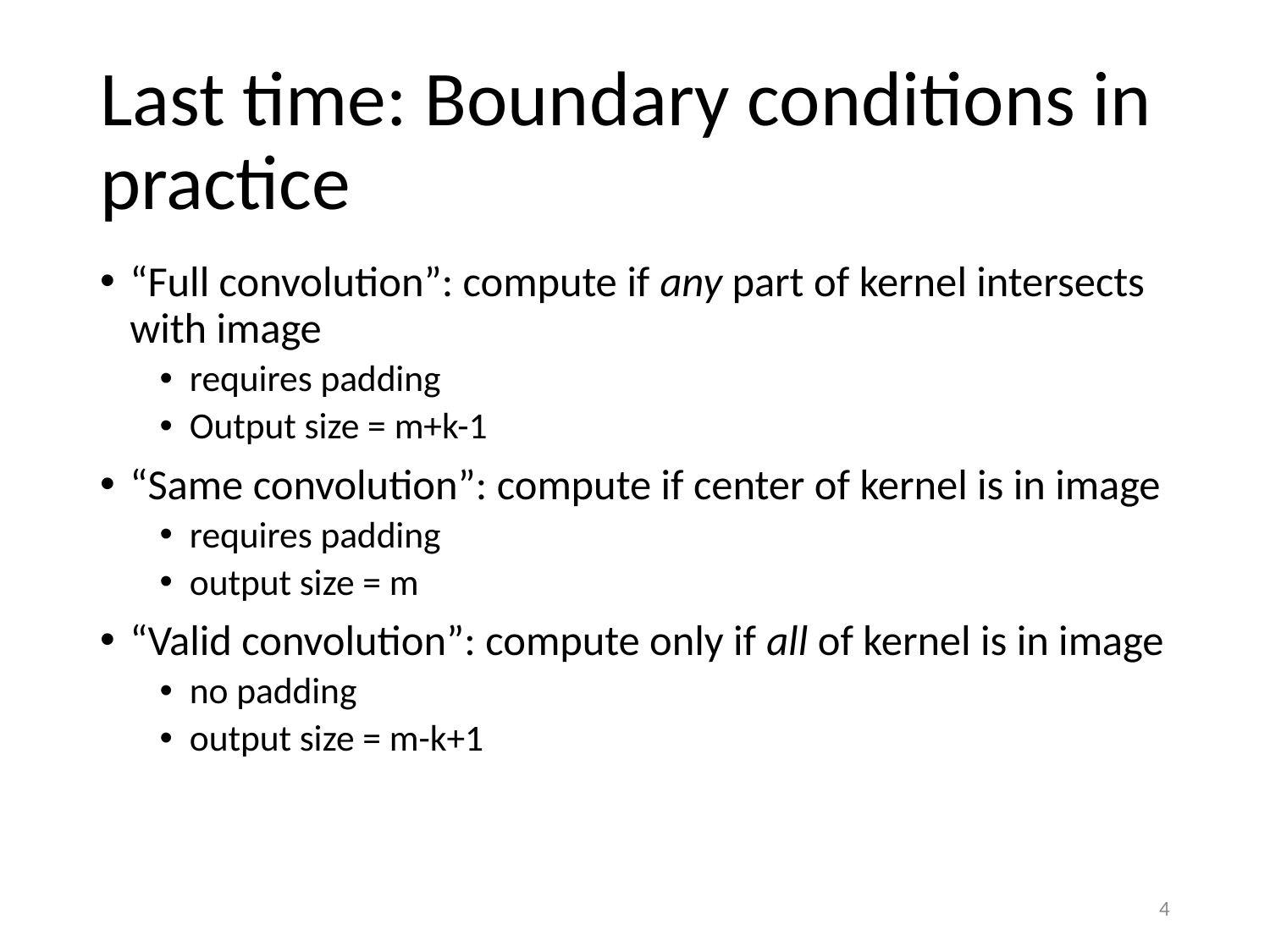

# Last time: Boundary conditions in practice
“Full convolution”: compute if any part of kernel intersects with image
requires padding
Output size = m+k-1
“Same convolution”: compute if center of kernel is in image
requires padding
output size = m
“Valid convolution”: compute only if all of kernel is in image
no padding
output size = m-k+1
4